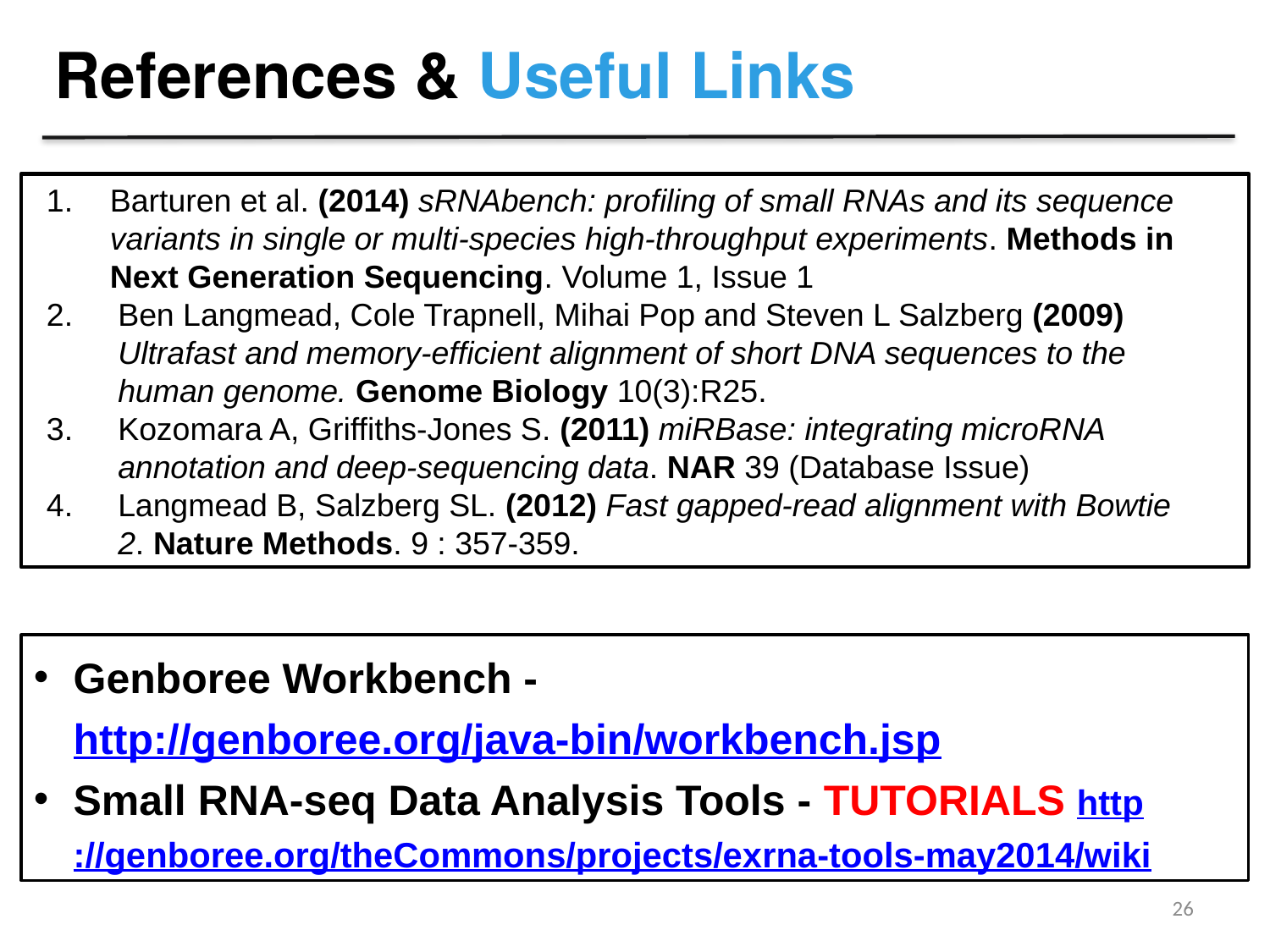

References & Useful Links

Barturen et al. (2014) sRNAbench: profiling of small RNAs and its sequence variants in single or multi-species high-throughput experiments. Methods in Next Generation Sequencing. Volume 1, Issue 1
Ben Langmead, Cole Trapnell, Mihai Pop and Steven L Salzberg (2009) Ultrafast and memory-efficient alignment of short DNA sequences to the human genome. Genome Biology 10(3):R25.
Kozomara A, Griffiths-Jones S. (2011) miRBase: integrating microRNA annotation and deep-sequencing data. NAR 39 (Database Issue)
Langmead B, Salzberg SL. (2012) Fast gapped-read alignment with Bowtie 2. Nature Methods. 9 : 357-359.
Genboree Workbench - http://genboree.org/java-bin/workbench.jsp
Small RNA-seq Data Analysis Tools - TUTORIALS http://genboree.org/theCommons/projects/exrna-tools-may2014/wiki
26